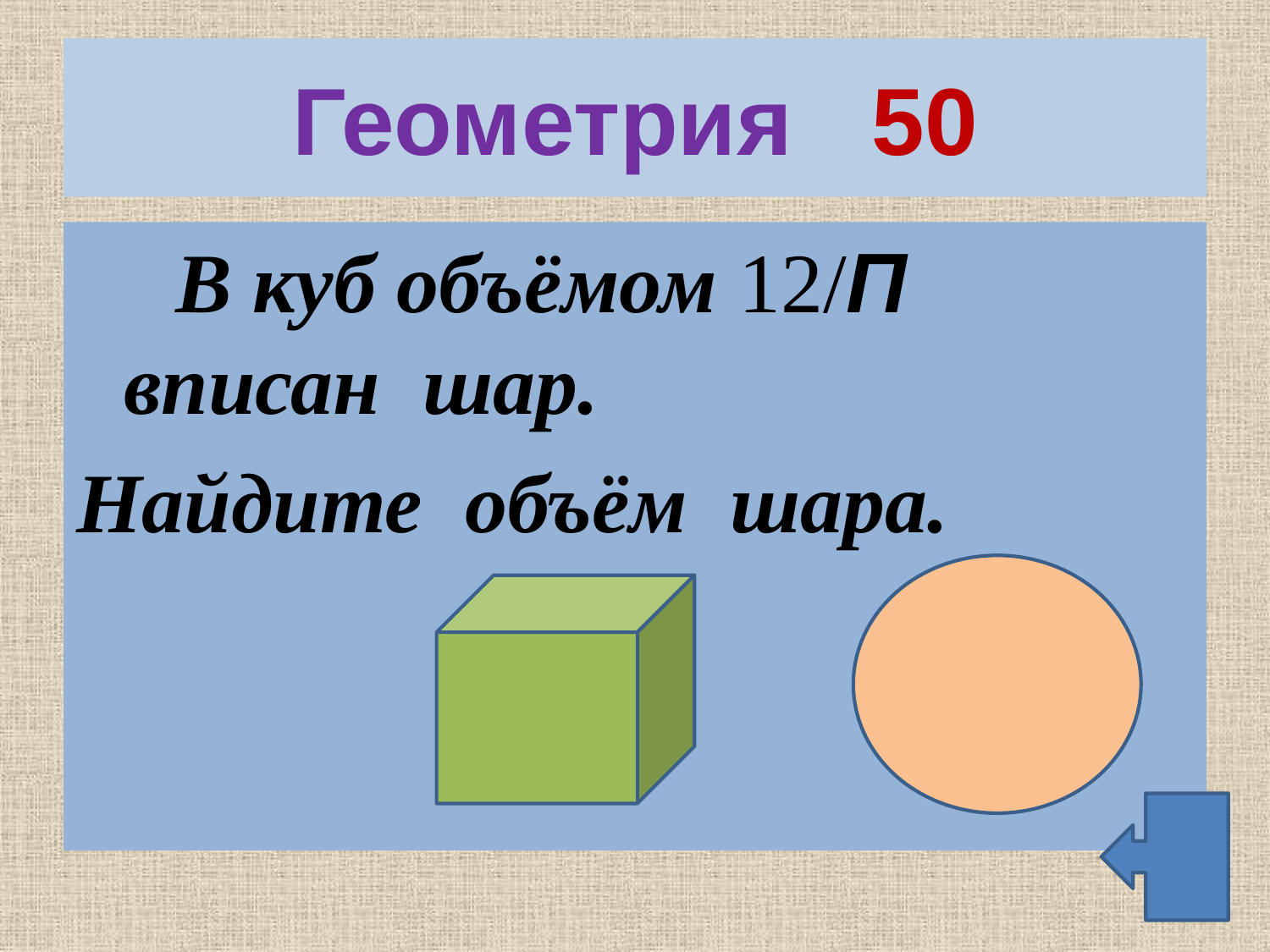

# Геометрия   50
       В куб объёмом 12/П   вписан  шар.
Найдите  объём  шара.